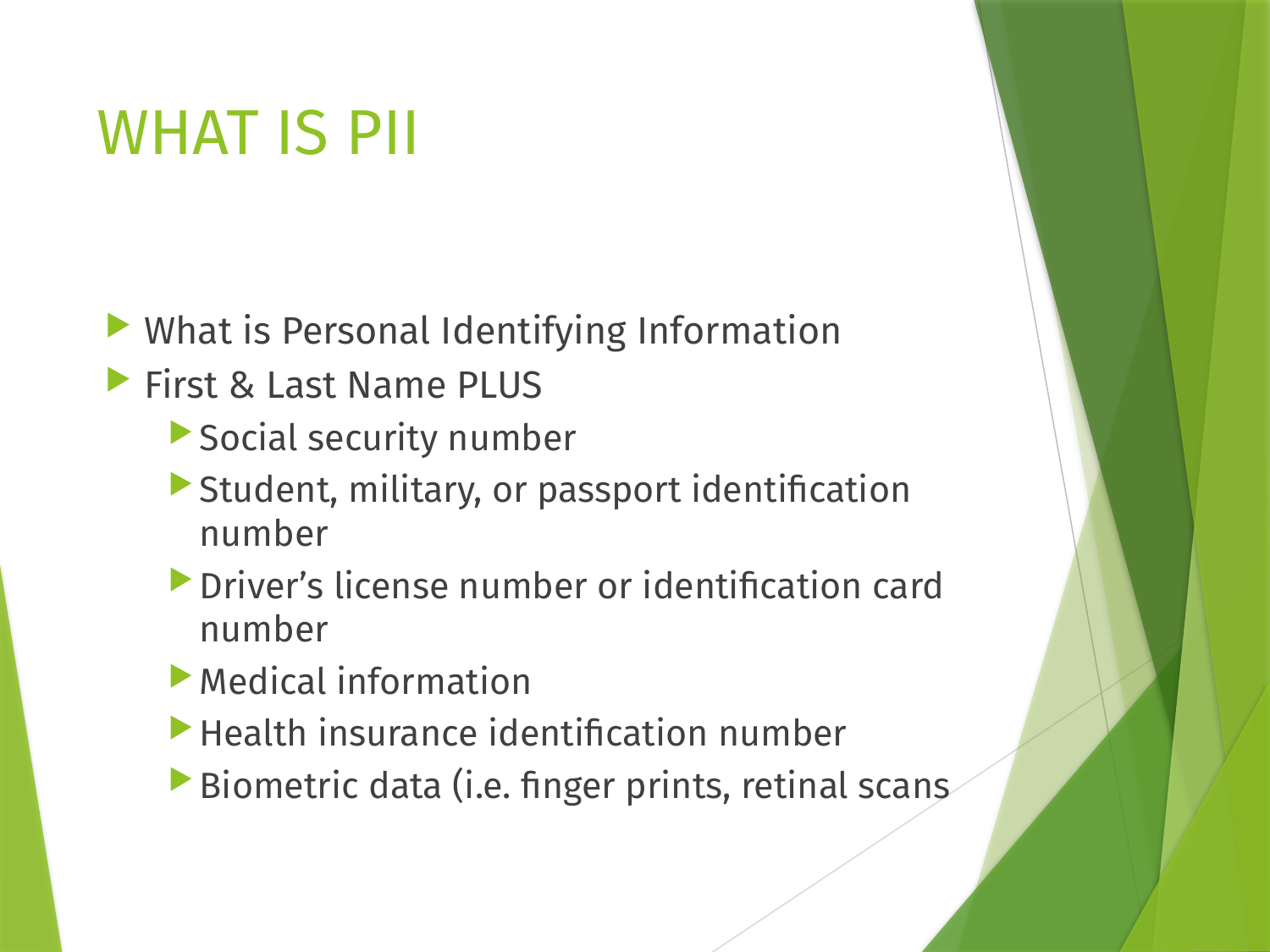

# WHAT IS PII
What is Personal Identifying Information
First & Last Name PLUS
Social security number
Student, military, or passport identification number
Driver’s license number or identification card number
Medical information
Health insurance identification number
Biometric data (i.e. finger prints, retinal scans